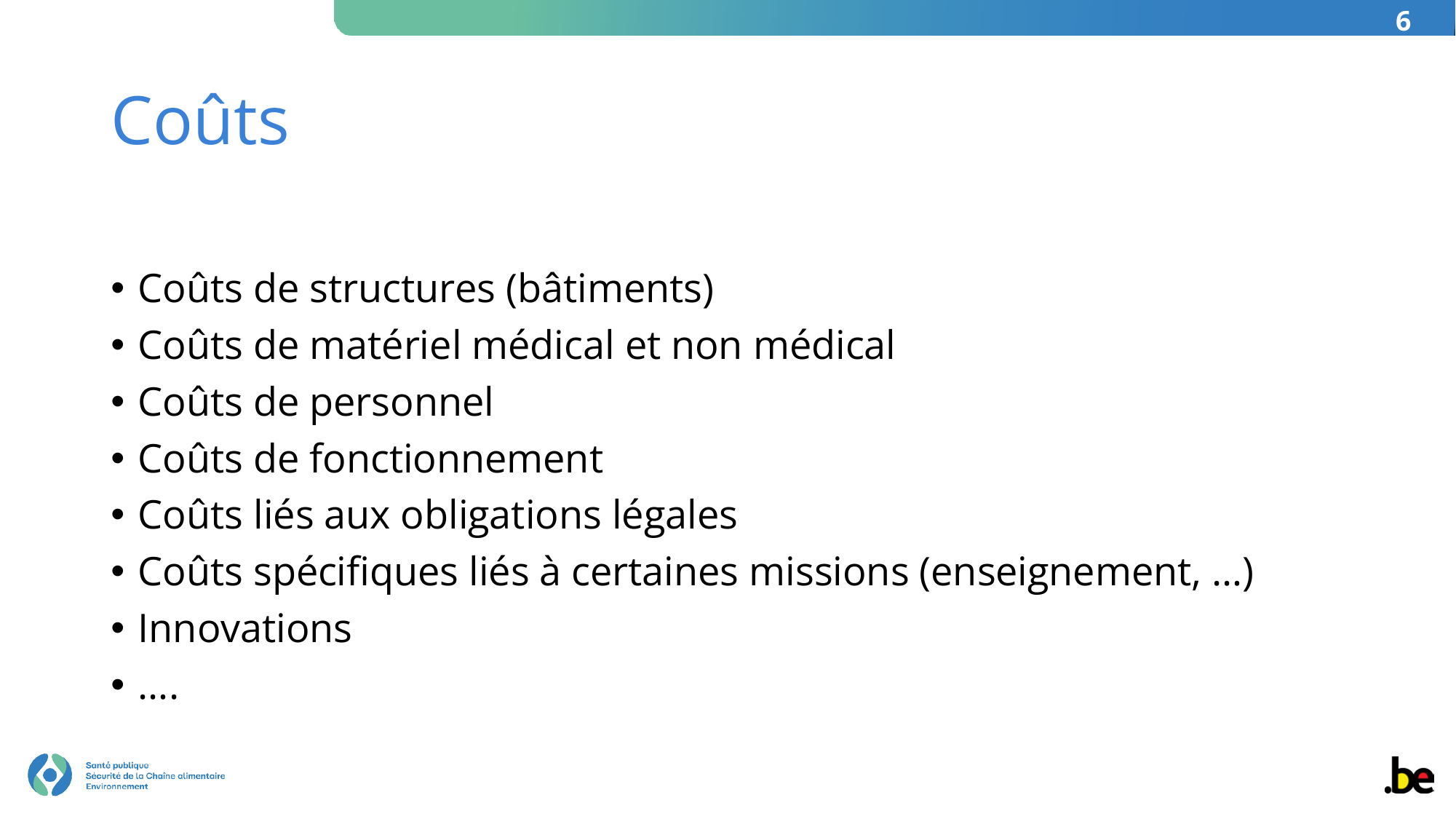

6
# Coûts

Coûts de structures (bâtiments)
Coûts de matériel médical et non médical
Coûts de personnel
Coûts de fonctionnement
Coûts liés aux obligations légales
Coûts spécifiques liés à certaines missions (enseignement, …)
Innovations
….